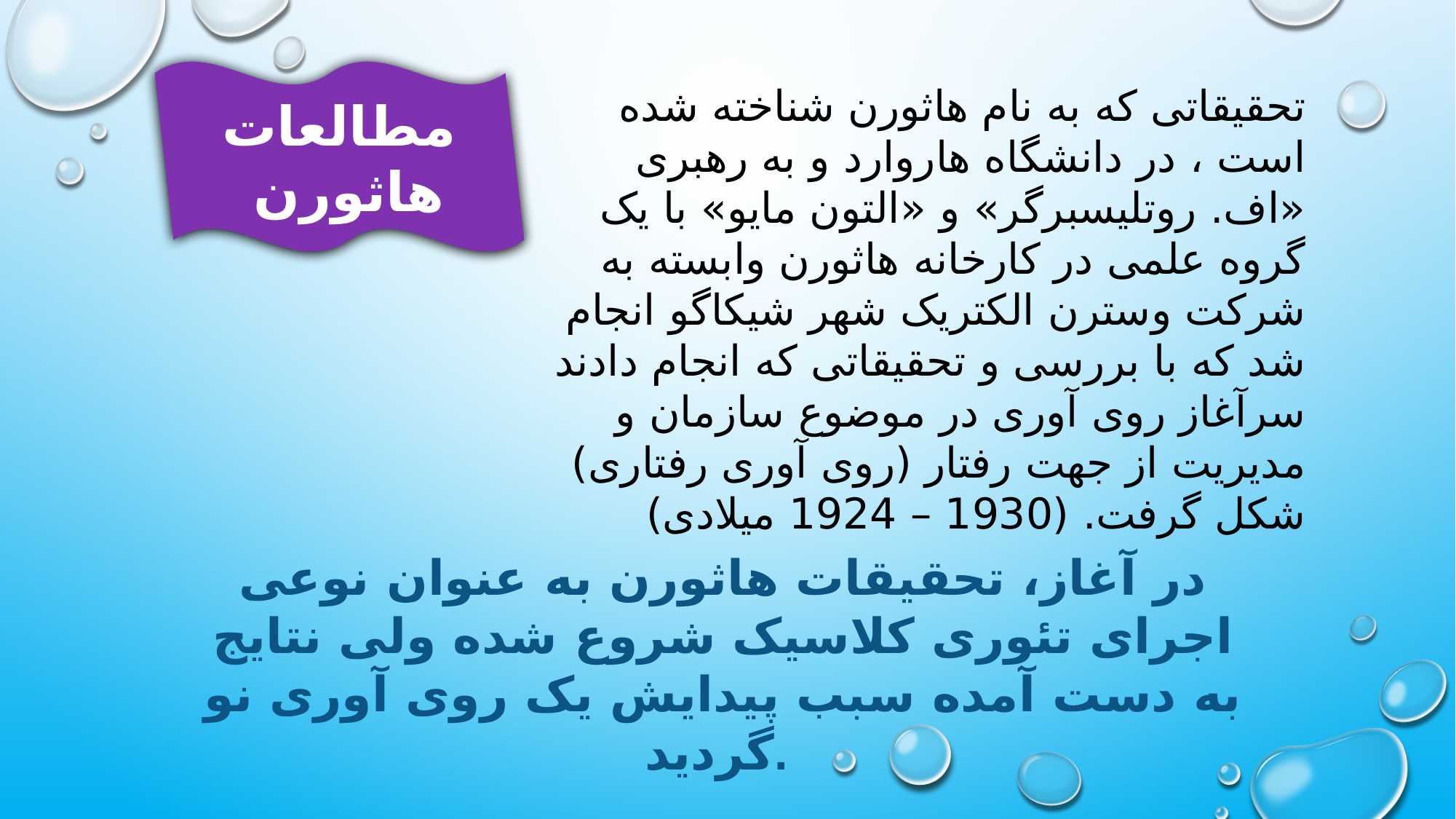

مطالعات هاثورن
تحقیقاتی که به نام هاثورن شناخته شده است ، در دانشگاه هاروارد و به رهبری «اف. روتلیسبرگر» و «التون مایو» با یک گروه علمی در کارخانه هاثورن وابسته به شرکت وسترن الکتریک شهر شیکاگو انجام شد که با بررسی و تحقیقاتی که انجام دادند سرآغاز روی آوری در موضوع سازمان و مدیریت از جهت رفتار (روی آوری رفتاری) شکل گرفت. (1930 – 1924 میلادی)
در آغاز، تحقیقات هاثورن به عنوان نوعی اجرای تئوری کلاسیک شروع شده ولی نتایج به دست آمده سبب پیدایش یک روی آوری نو گردید.